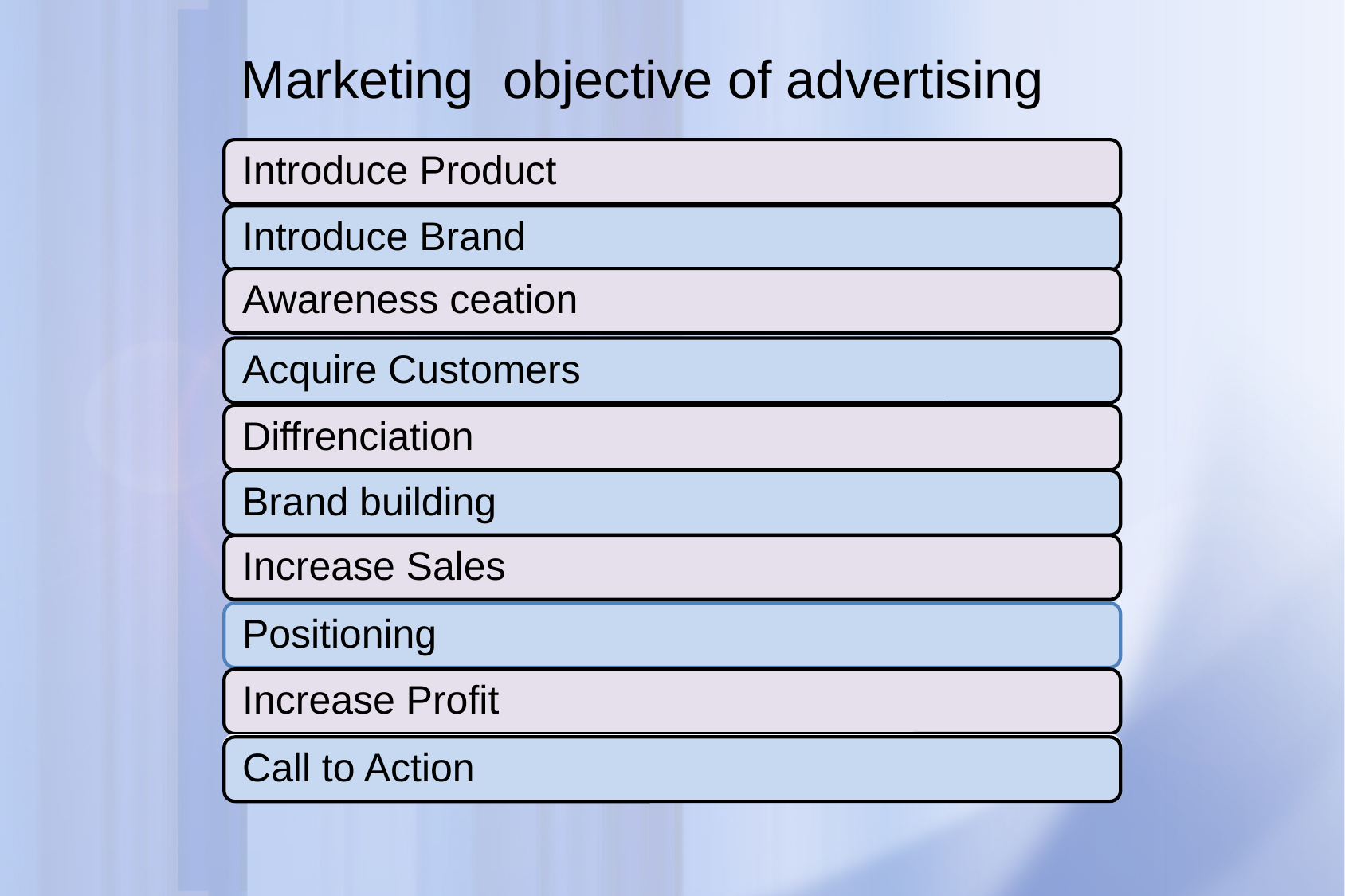

Marketing  objective of advertising
Introduce Product
Introduce Brand
Awareness ceation
Acquire Customers
Diffrenciation
Brand building
Increase Sales
Positioning
Increase Profit
Creat Desire
Call to Action